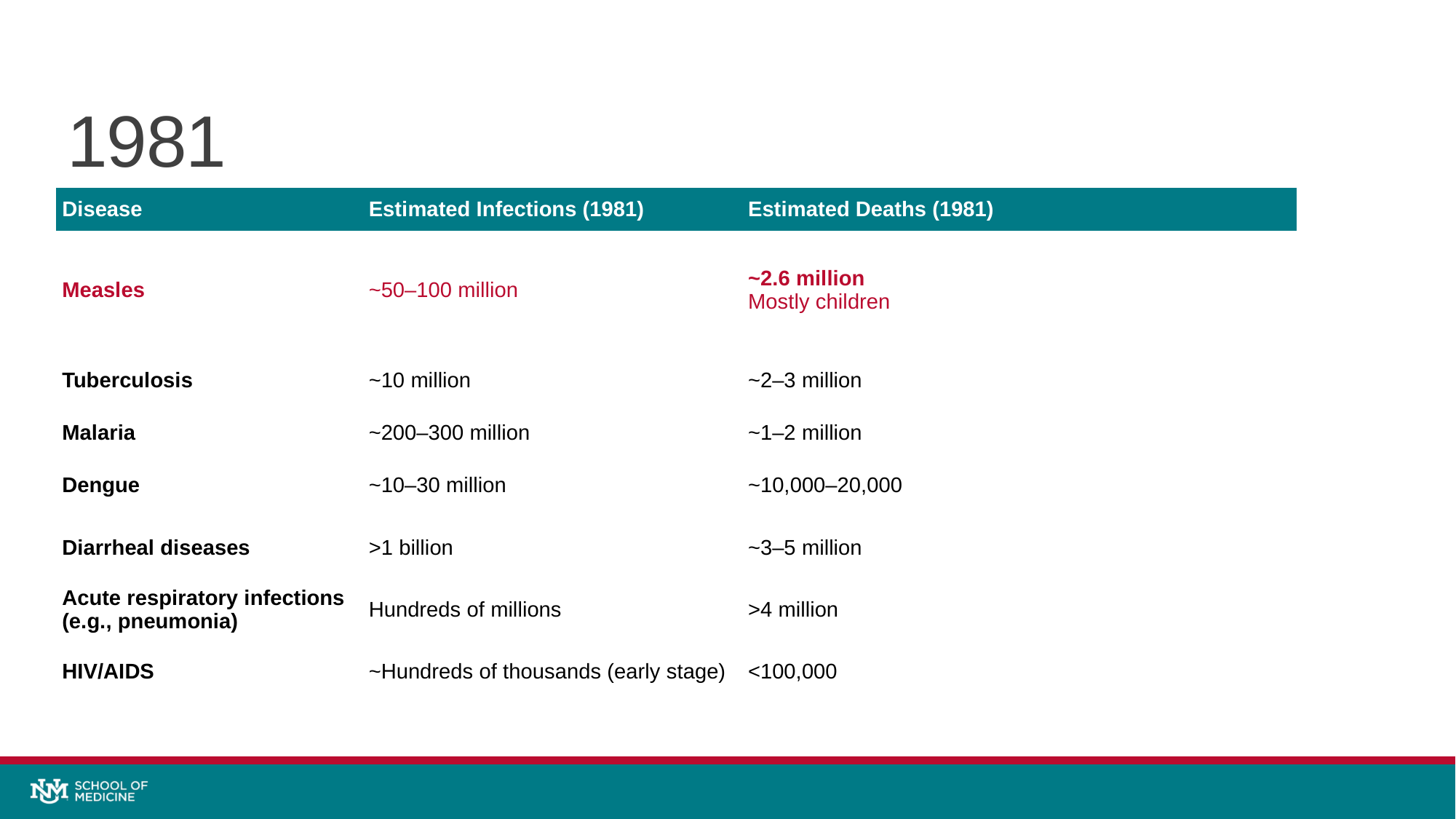

1981
| Disease | Estimated Infections (1981) | Estimated Deaths (1981) |
| --- | --- | --- |
| Measles | ~50–100 million | ~2.6 million Mostly children |
| Tuberculosis | ~10 million | ~2–3 million |
| Malaria | ~200–300 million | ~1–2 million |
| Dengue | ~10–30 million | ~10,000–20,000 |
| Diarrheal diseases | >1 billion | ~3–5 million |
| Acute respiratory infections (e.g., pneumonia) | Hundreds of millions | >4 million |
| HIV/AIDS | ~Hundreds of thousands (early stage) | <100,000 |
4